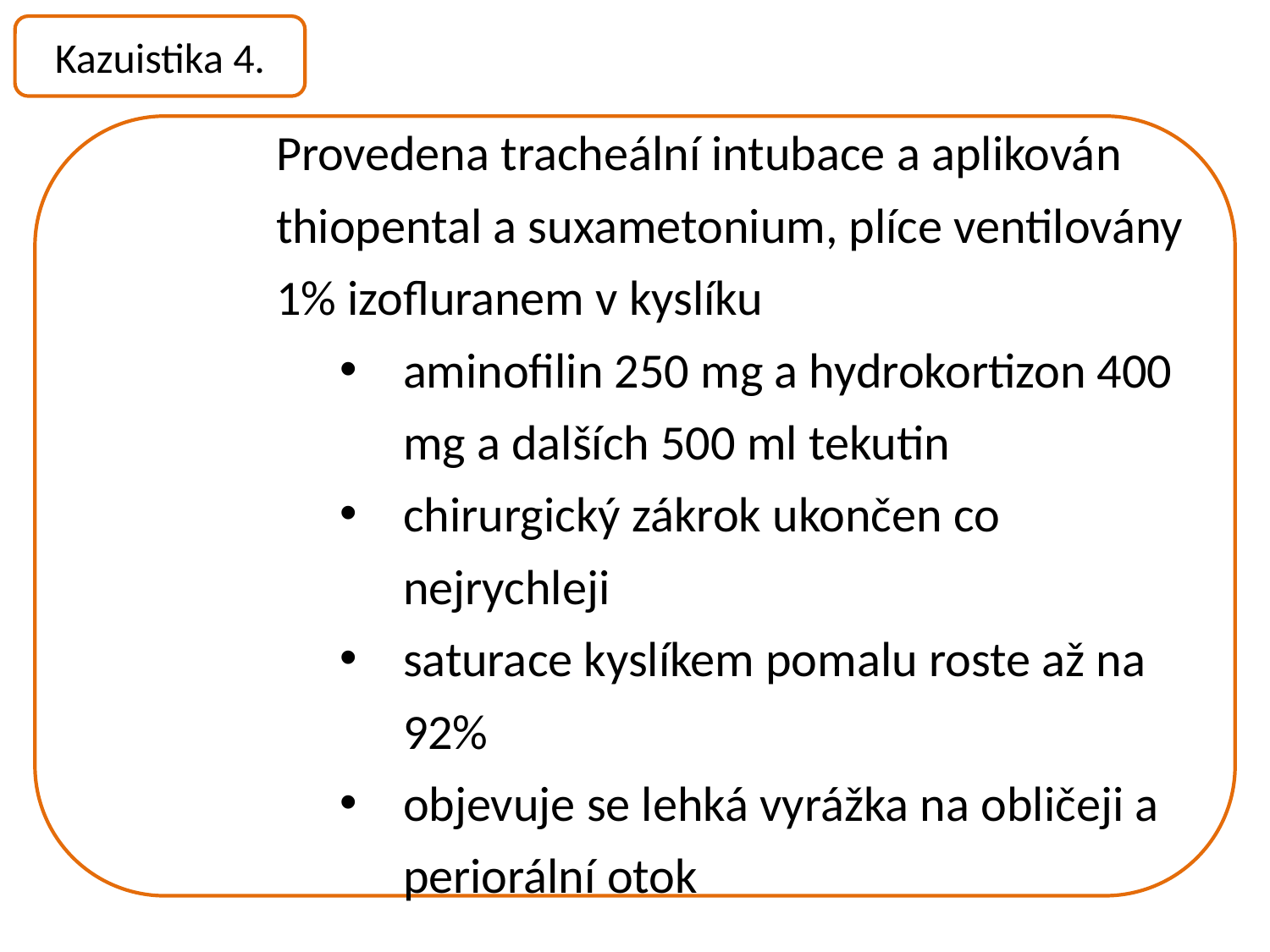

Kazuistika 4.
Provedena tracheální intubace a aplikován thiopental a suxametonium, plíce ventilovány 1% izofluranem v kyslíku
aminofilin 250 mg a hydrokortizon 400 mg a dalších 500 ml tekutin
chirurgický zákrok ukončen co nejrychleji
saturace kyslíkem pomalu roste až na 92%
objevuje se lehká vyrážka na obličeji a periorální otok